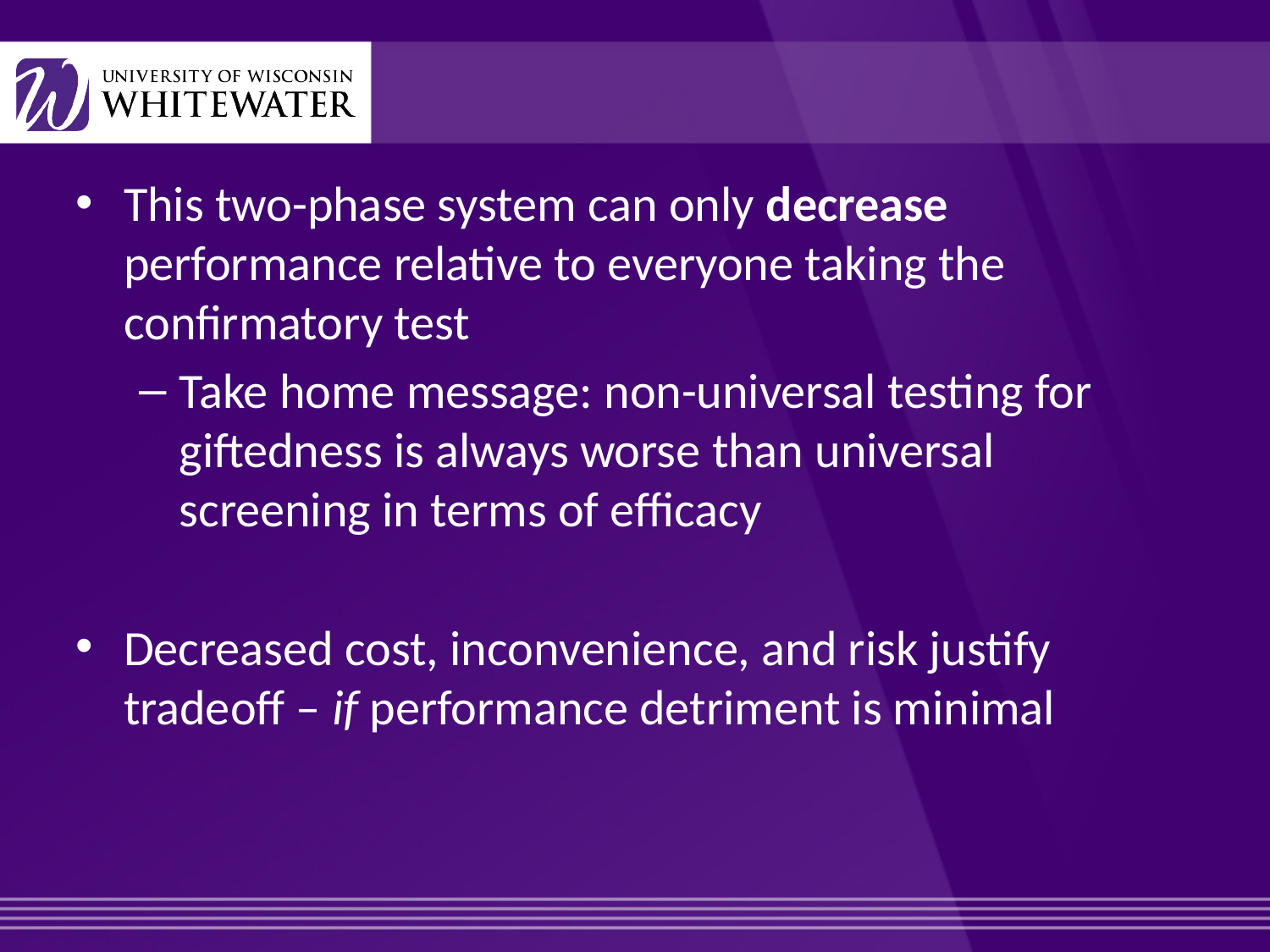

This two-phase system can only decrease performance relative to everyone taking the confirmatory test
Take home message: non-universal testing for giftedness is always worse than universal screening in terms of efficacy

Decreased cost, inconvenience, and risk justify tradeoff – if performance detriment is minimal